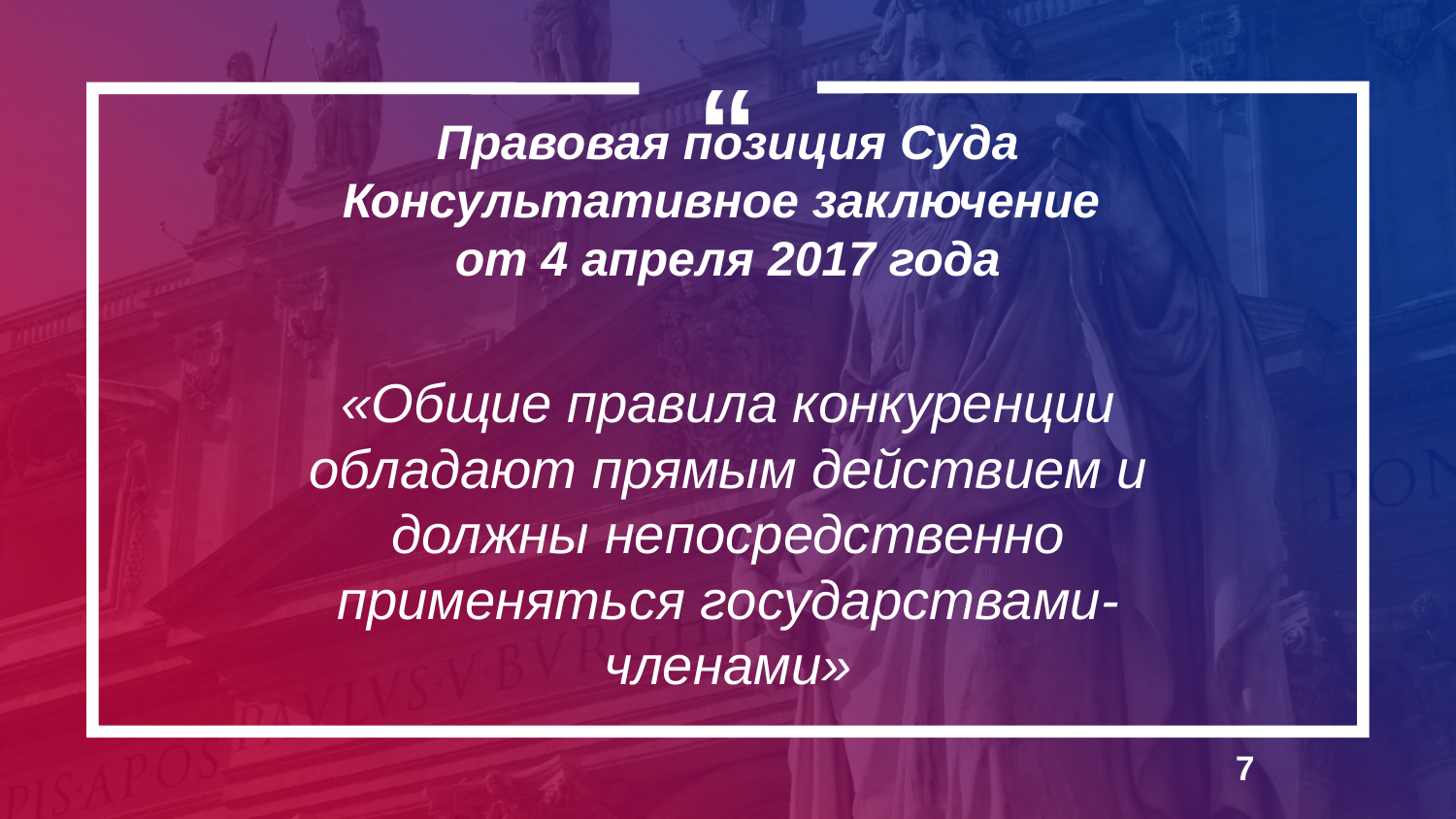

Правовая позиция Суда
Консультативное заключение
от 4 апреля 2017 года

«Общие правила конкуренции обладают прямым действием и должны непосредственно применяться государствами-членами»

| 7 |
| --- |